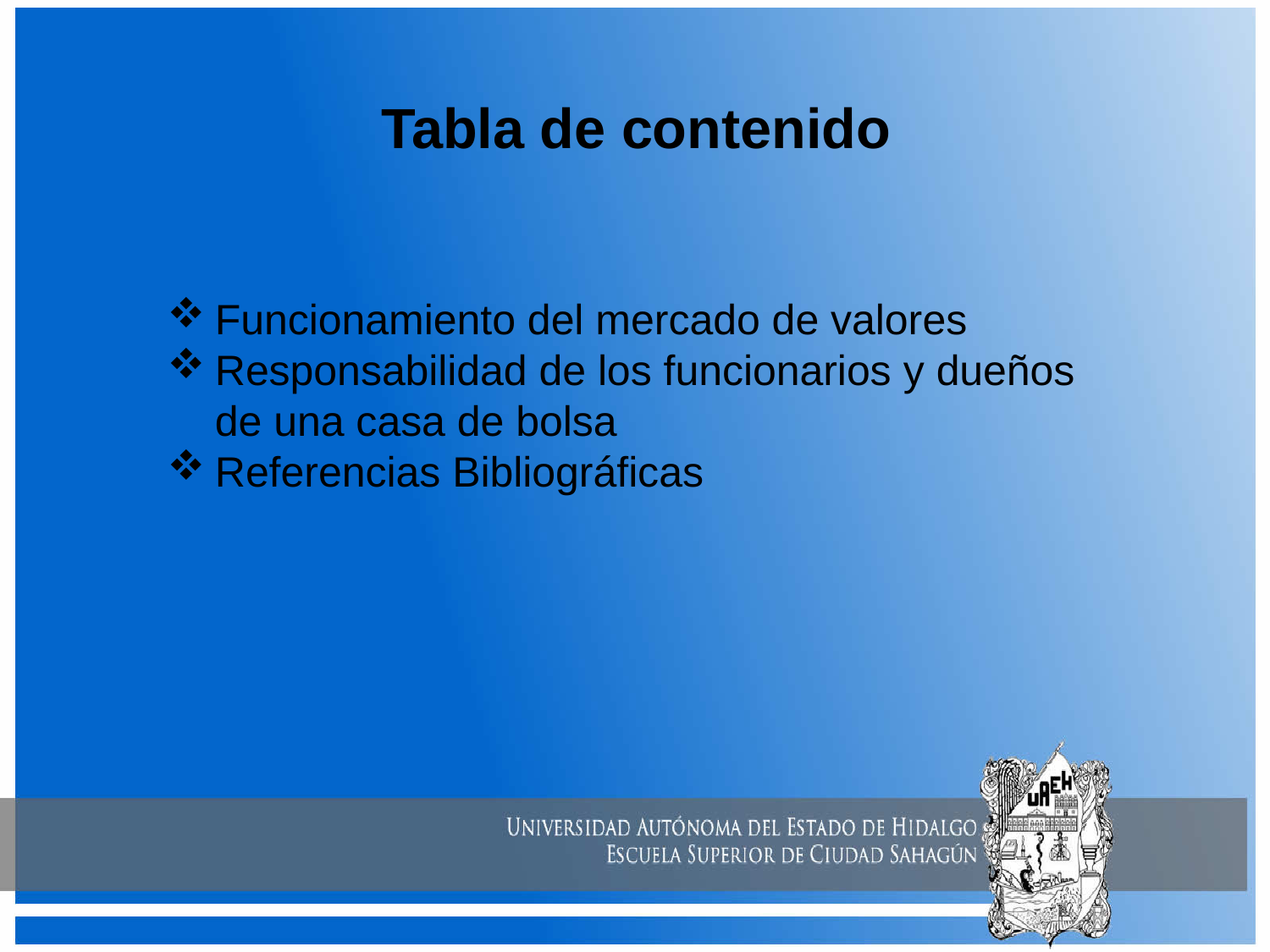

# Tabla de contenido
Funcionamiento del mercado de valores
Responsabilidad de los funcionarios y dueños de una casa de bolsa
Referencias Bibliográficas